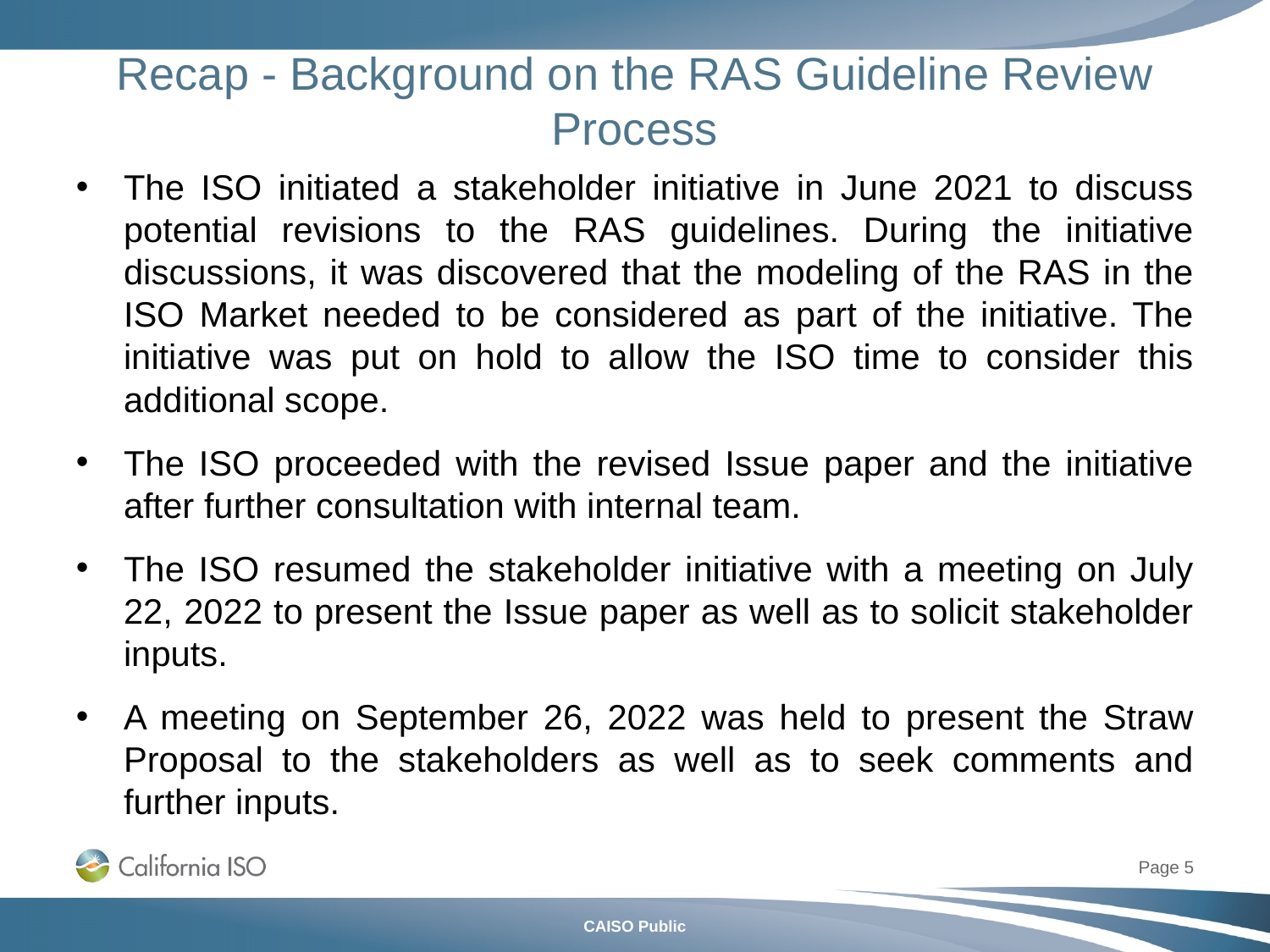

# Recap - Background on the RAS Guideline Review Process
The ISO initiated a stakeholder initiative in June 2021 to discuss potential revisions to the RAS guidelines. During the initiative discussions, it was discovered that the modeling of the RAS in the ISO Market needed to be considered as part of the initiative. The initiative was put on hold to allow the ISO time to consider this additional scope.
The ISO proceeded with the revised Issue paper and the initiative after further consultation with internal team.
The ISO resumed the stakeholder initiative with a meeting on July 22, 2022 to present the Issue paper as well as to solicit stakeholder inputs.
A meeting on September 26, 2022 was held to present the Straw Proposal to the stakeholders as well as to seek comments and further inputs.

Page 5